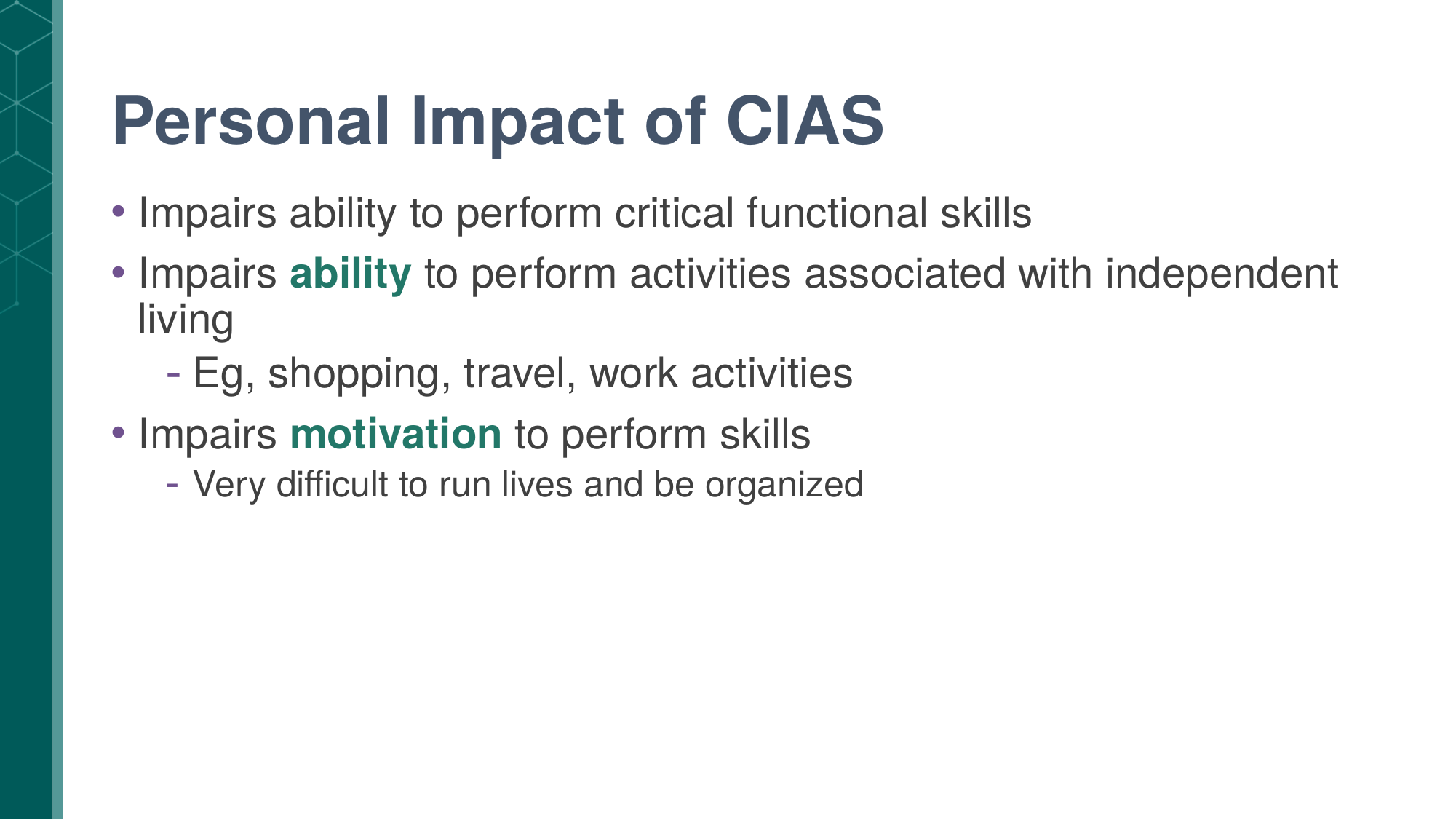

# Personal Impact of CIAS
Impairs ability to perform critical functional skills
Impairs ability to perform activities associated with independent living
Eg, shopping, travel, work activities
Impairs motivation to perform skills
Very difficult to run lives and be organized